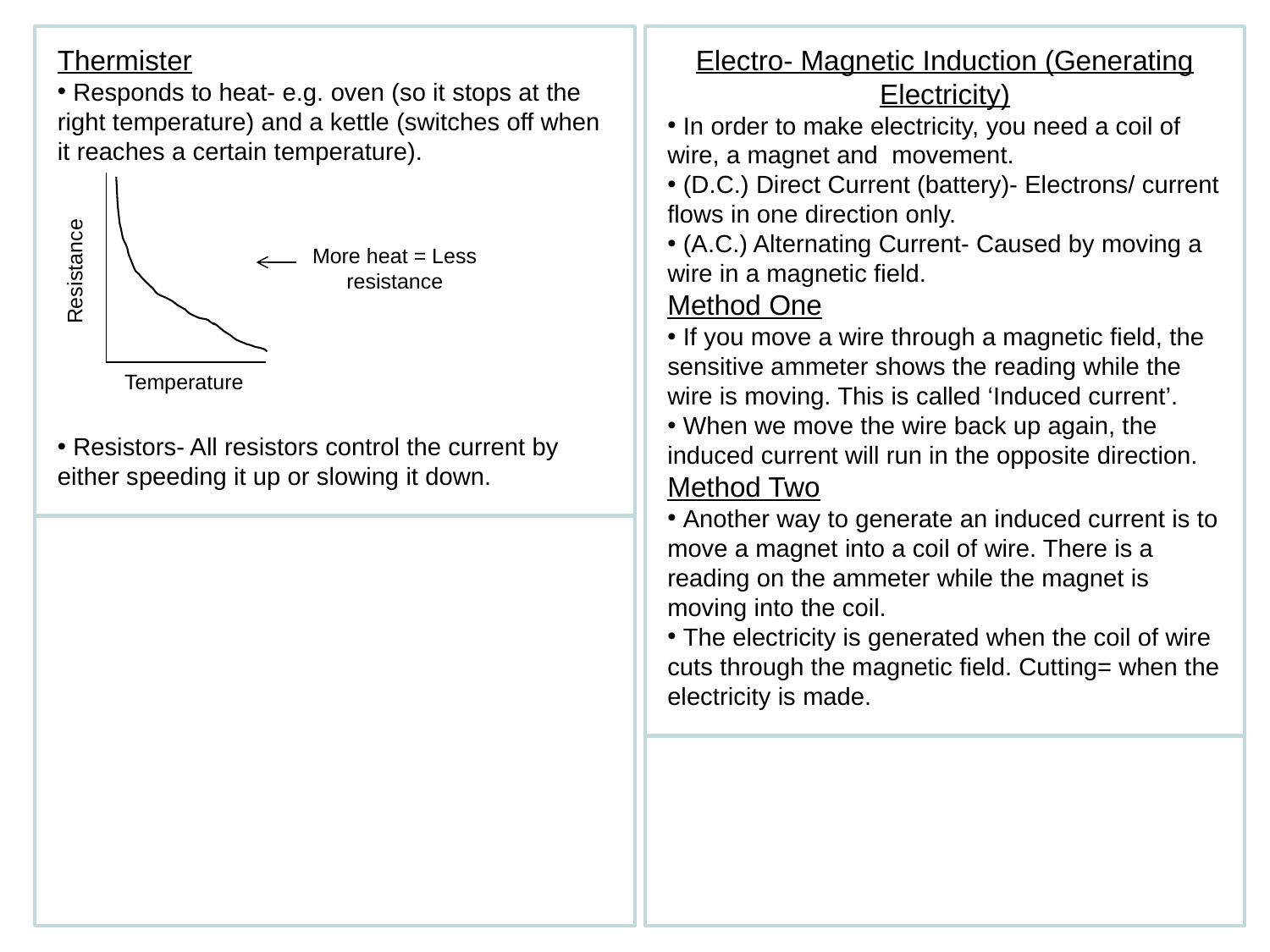

Thermister
 Responds to heat- e.g. oven (so it stops at the right temperature) and a kettle (switches off when it reaches a certain temperature).

 Resistors- All resistors control the current by either speeding it up or slowing it down.
Electro- Magnetic Induction (Generating Electricity)
 In order to make electricity, you need a coil of wire, a magnet and  movement.
 (D.C.) Direct Current (battery)- Electrons/ current flows in one direction only.
 (A.C.) Alternating Current- Caused by moving a wire in a magnetic field.
Method One
 If you move a wire through a magnetic field, the sensitive ammeter shows the reading while the wire is moving. This is called ‘Induced current’.
 When we move the wire back up again, the induced current will run in the opposite direction.
Method Two
 Another way to generate an induced current is to move a magnet into a coil of wire. There is a reading on the ammeter while the magnet is moving into the coil.
 The electricity is generated when the coil of wire cuts through the magnetic field. Cutting= when the electricity is made.

More heat = Less resistance
Resistance
Temperature